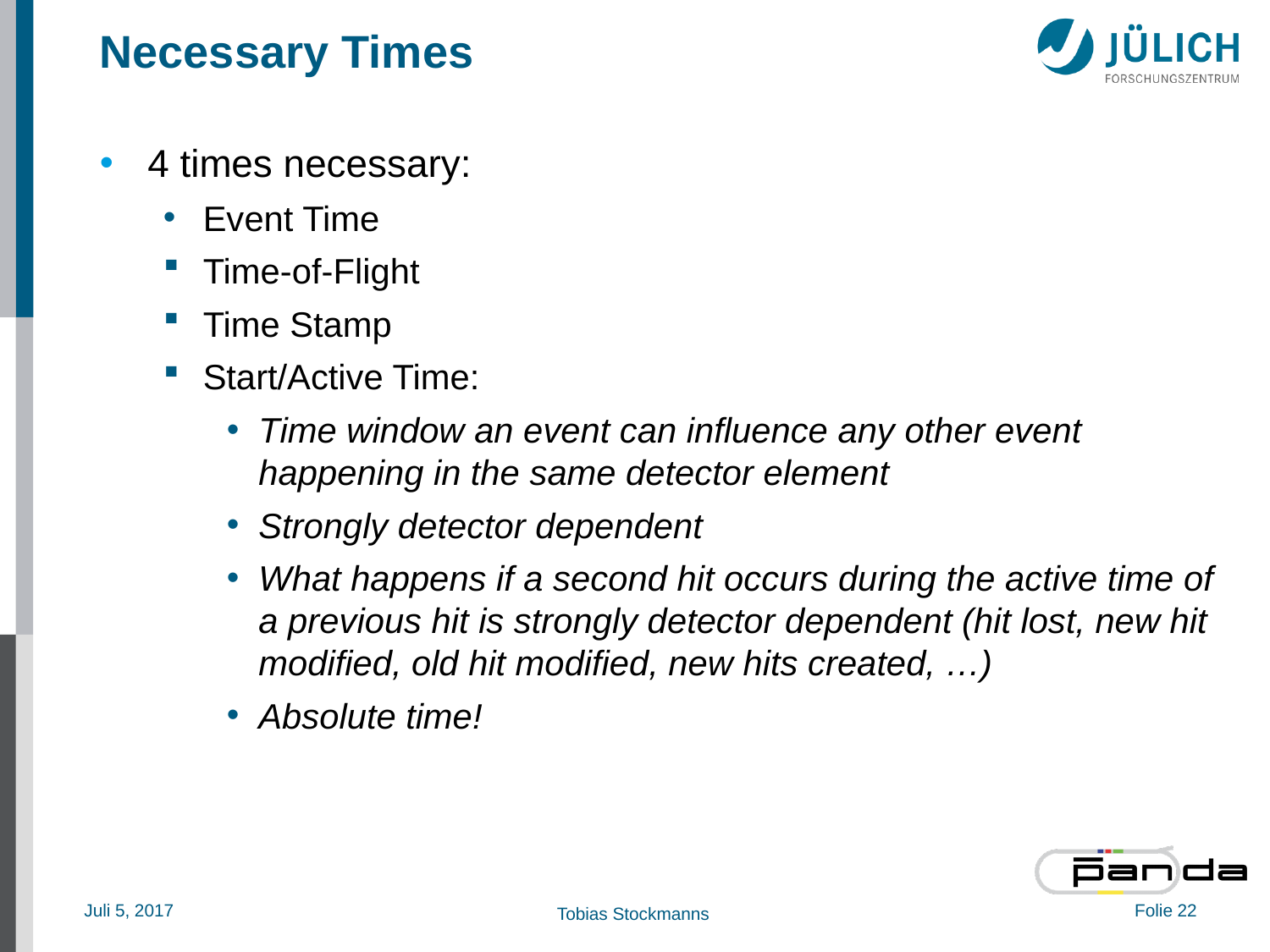

# Necessary Times
4 times necessary:
Event Time
Time-of-Flight
Time Stamp
Start/Active Time:
Time window an event can influence any other event happening in the same detector element
Strongly detector dependent
What happens if a second hit occurs during the active time of a previous hit is strongly detector dependent (hit lost, new hit modified, old hit modified, new hits created, …)
Absolute time!